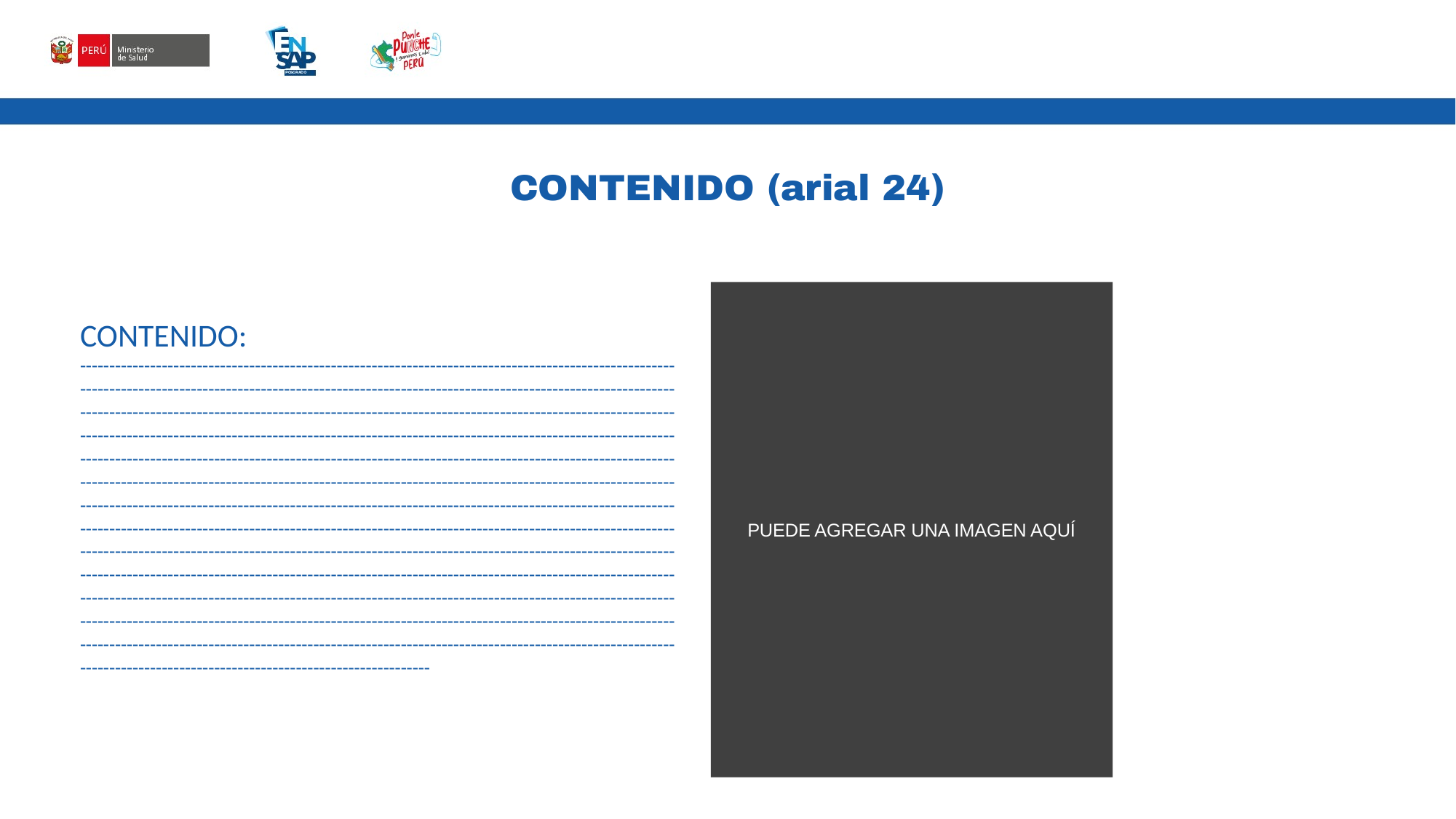

# CONTENIDO (arial 24)
PUEDE AGREGAR UNA IMAGEN AQUÍ
CONTENIDO:
------------------------------------------------------------------------------------------------------------------------------------------------------------------------------------------------------------------------------------------------------------------------------------------------------------------------------------------------------------------------------------------------------------------------------------------------------------------------------------------------------------------------------------------------------------------------------------------------------------------------------------------------------------------------------------------------------------------------------------------------------------------------------------------------------------------------------------------------------------------------------------------------------------------------------------------------------------------------------------------------------------------------------------------------------------------------------------------------------------------------------------------------------------------------------------------------------------------------------------------------------------------------------------------------------------------------------------------------------------------------------------------------------------------------------------------